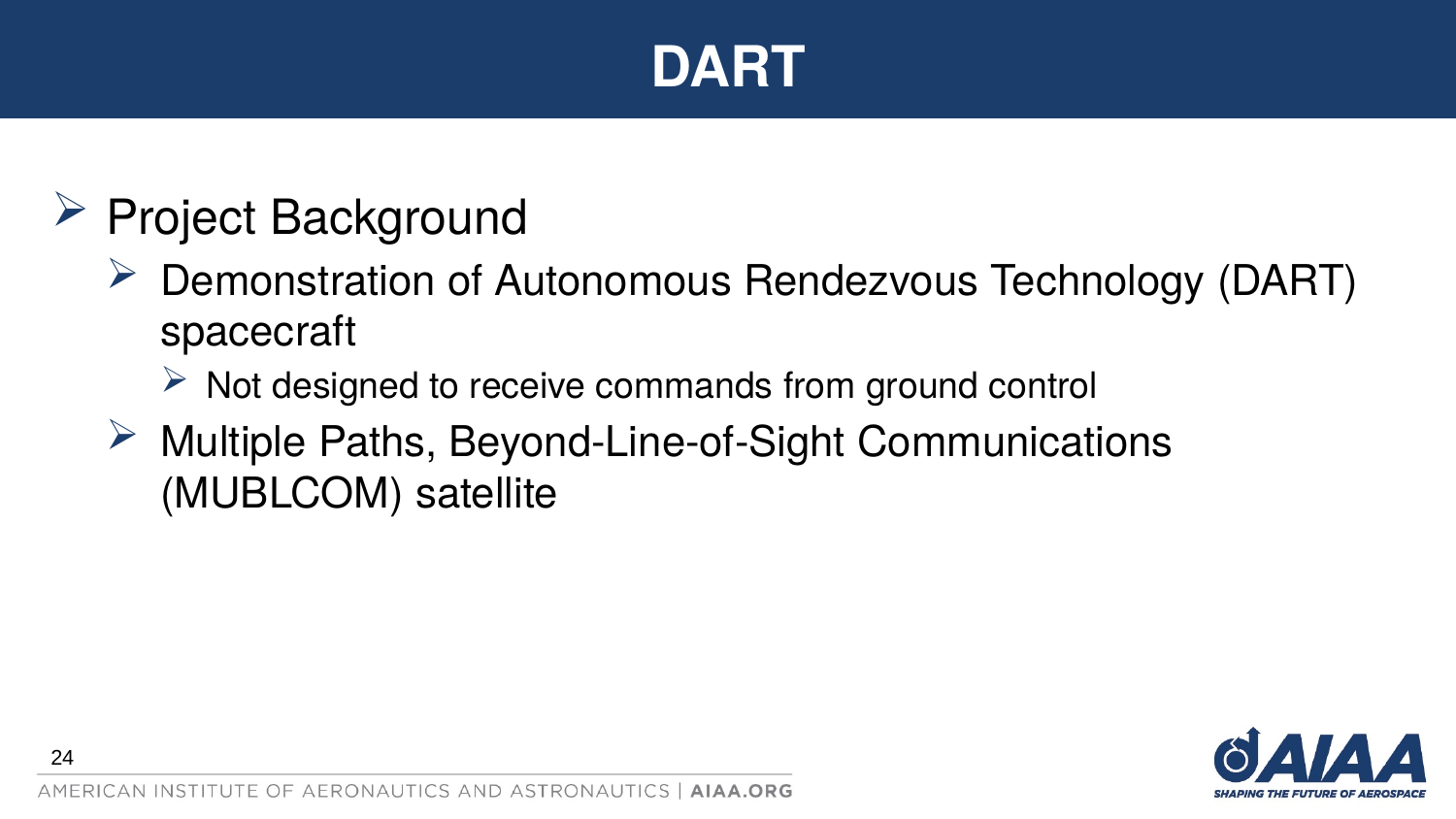

# DART
Project Background
Demonstration of Autonomous Rendezvous Technology (DART) spacecraft
Not designed to receive commands from ground control
Multiple Paths, Beyond-Line-of-Sight Communications (MUBLCOM) satellite
24